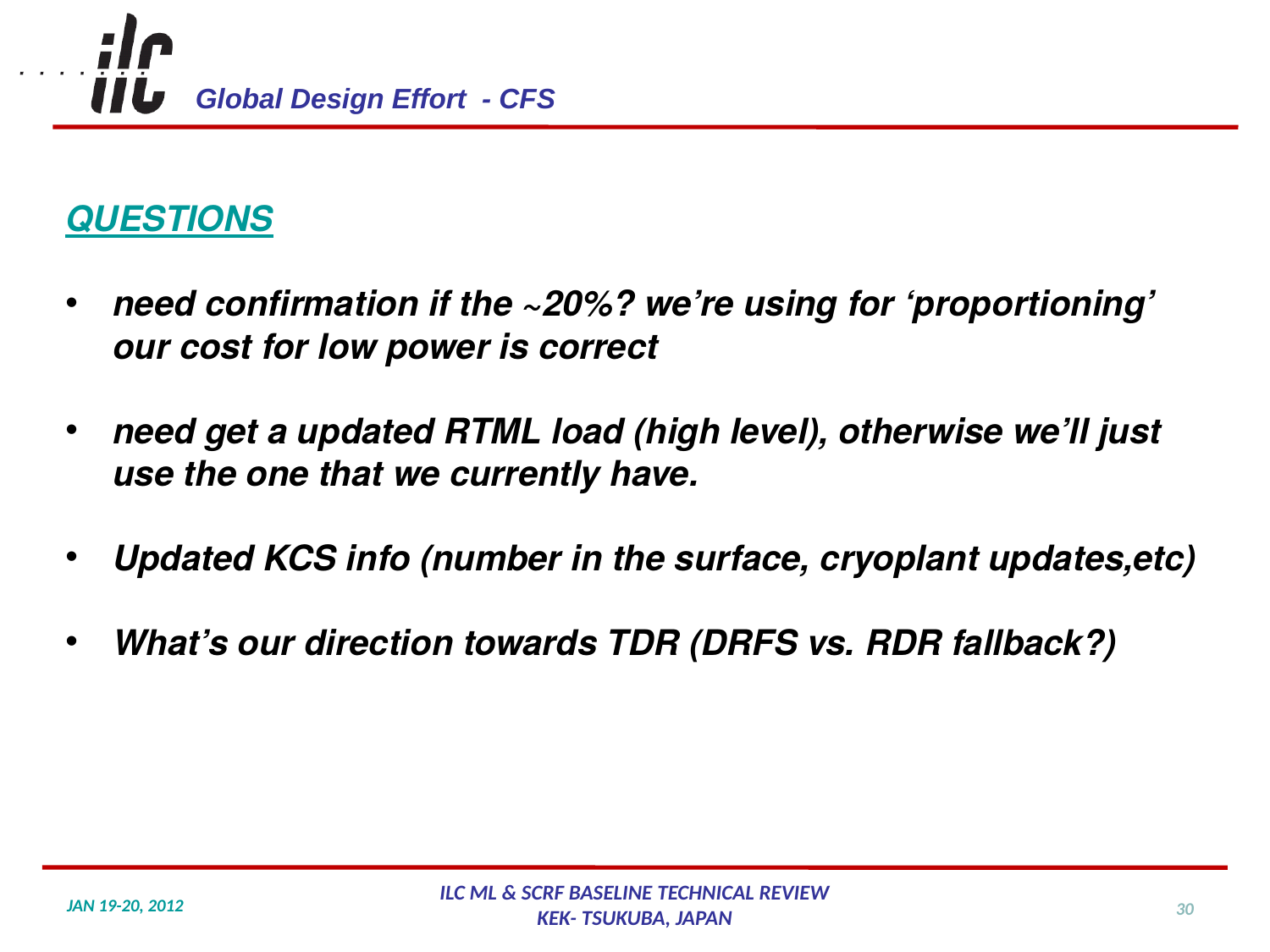

QUESTIONS

need confirmation if the ~20%? we’re using for ‘proportioning’ our cost for low power is correct

need get a updated RTML load (high level), otherwise we’ll just use the one that we currently have.

Updated KCS info (number in the surface, cryoplant updates,etc)

What’s our direction towards TDR (DRFS vs. RDR fallback?)
30